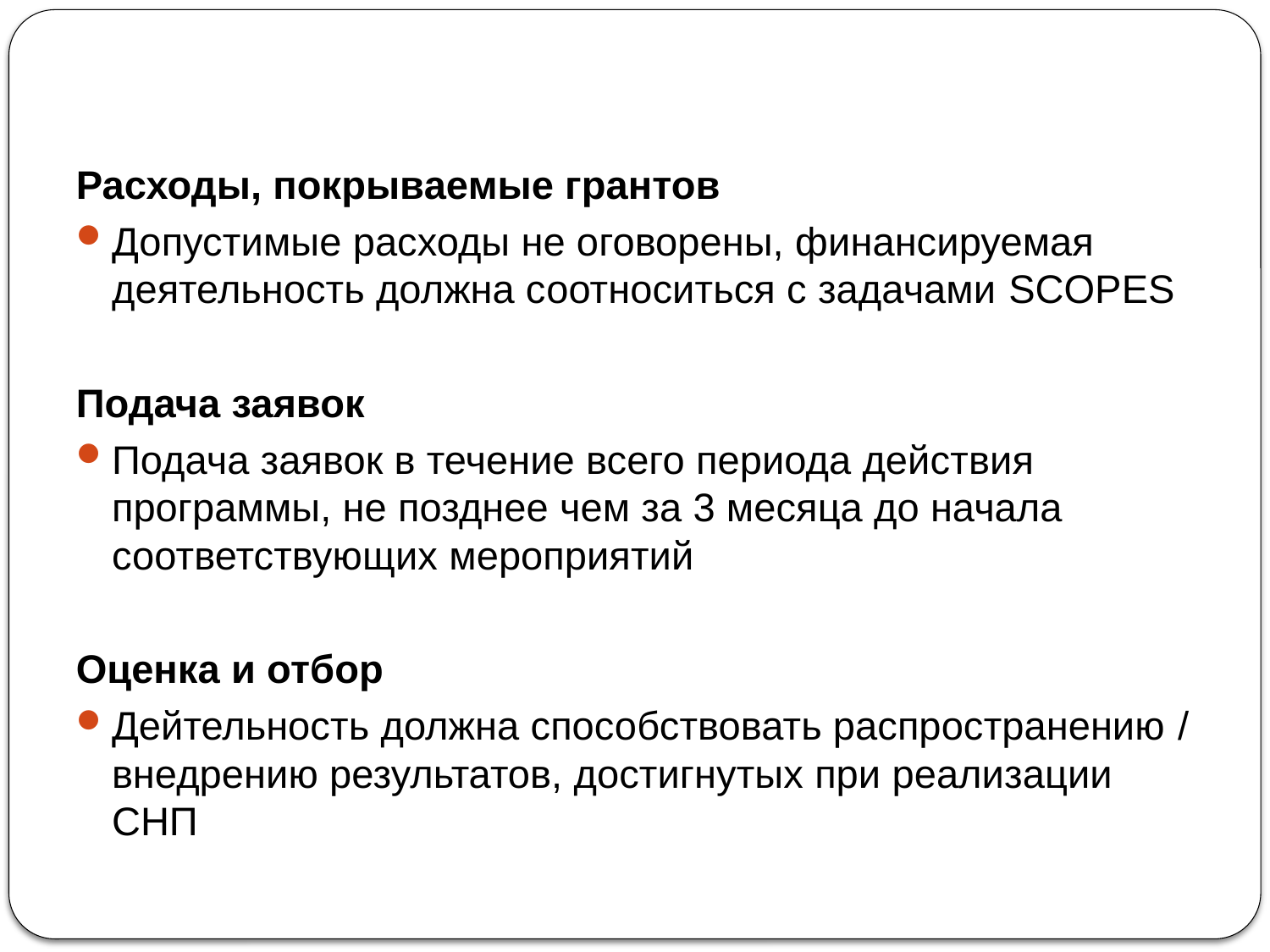

Расходы, покрываемые грантов
Допустимые расходы не оговорены, финансируемая деятельность должна соотноситься с задачами SCOPES

Подача заявок
Подача заявок в течение всего периода действия программы, не позднее чем за 3 месяца до начала соответствующих мероприятий

Оценка и отбор
Дейтельность должна способствовать распространению / внедрению результатов, достигнутых при реализации СНП